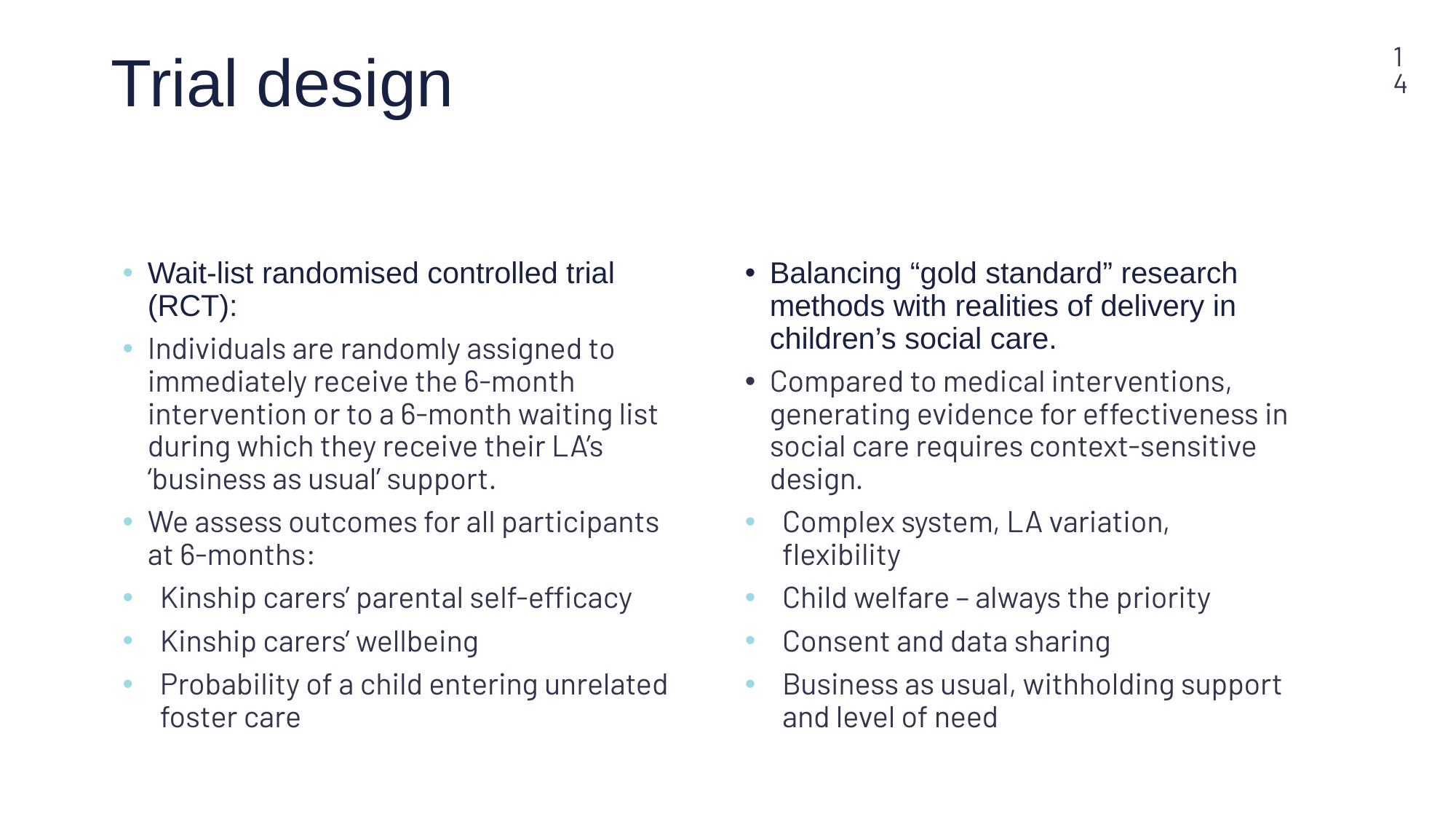

14
# Trial design
Wait-list randomised controlled trial (RCT):
Individuals are randomly assigned to immediately receive the 6-month intervention or to a 6-month waiting list during which they receive their LA’s ‘business as usual’ support.
We assess outcomes for all participants at 6-months:
Kinship carers’ parental self-efficacy
Kinship carers’ wellbeing
Probability of a child entering unrelated foster care

Balancing “gold standard” research methods with realities of delivery in children’s social care.
Compared to medical interventions, generating evidence for effectiveness in social care requires context-sensitive design.
Complex system, LA variation, flexibility
Child welfare – always the priority
Consent and data sharing
Business as usual, withholding support and level of need